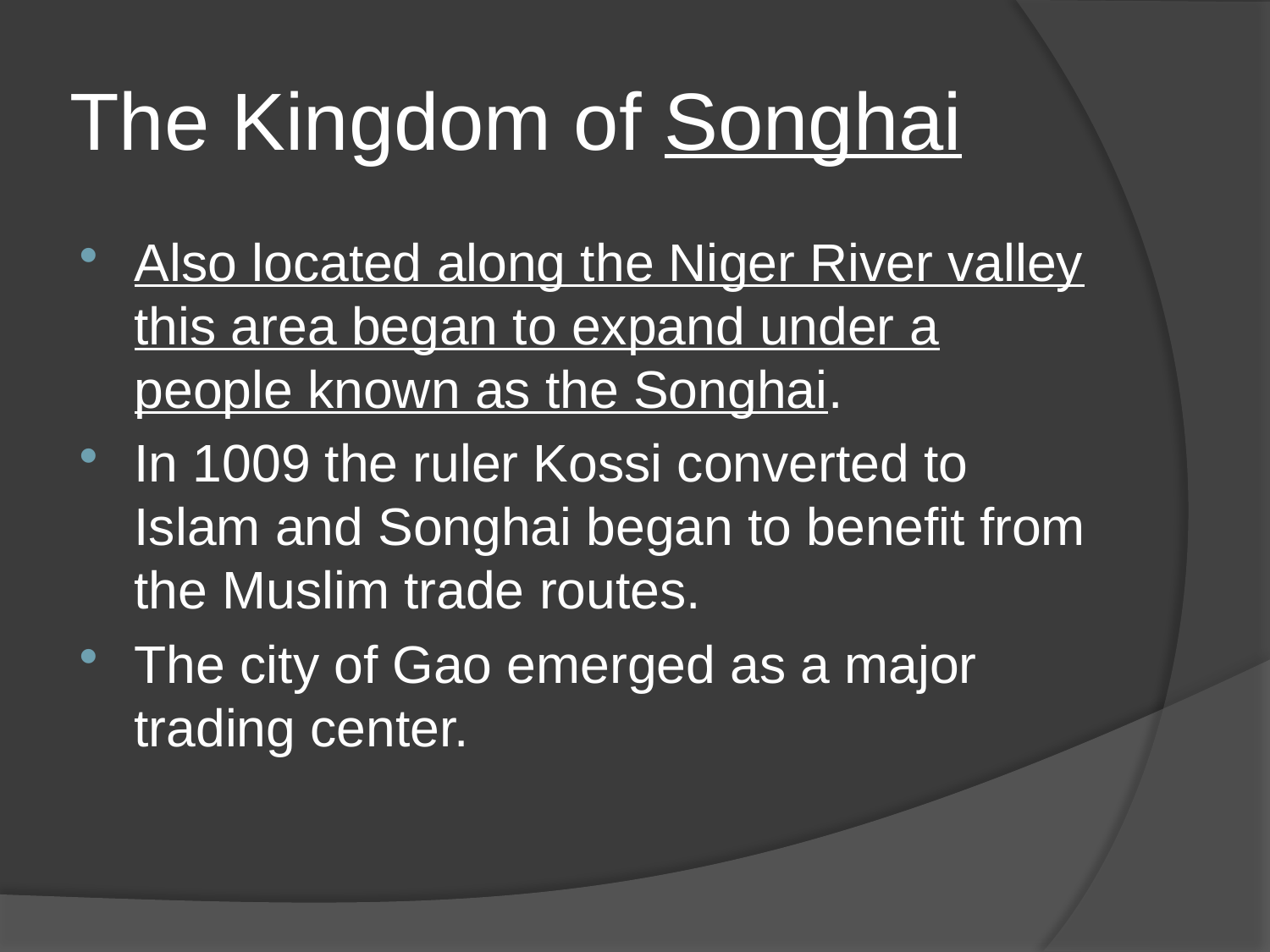

# The Kingdom of Songhai
Also located along the Niger River valley this area began to expand under a people known as the Songhai.
In 1009 the ruler Kossi converted to Islam and Songhai began to benefit from the Muslim trade routes.
The city of Gao emerged as a major trading center.